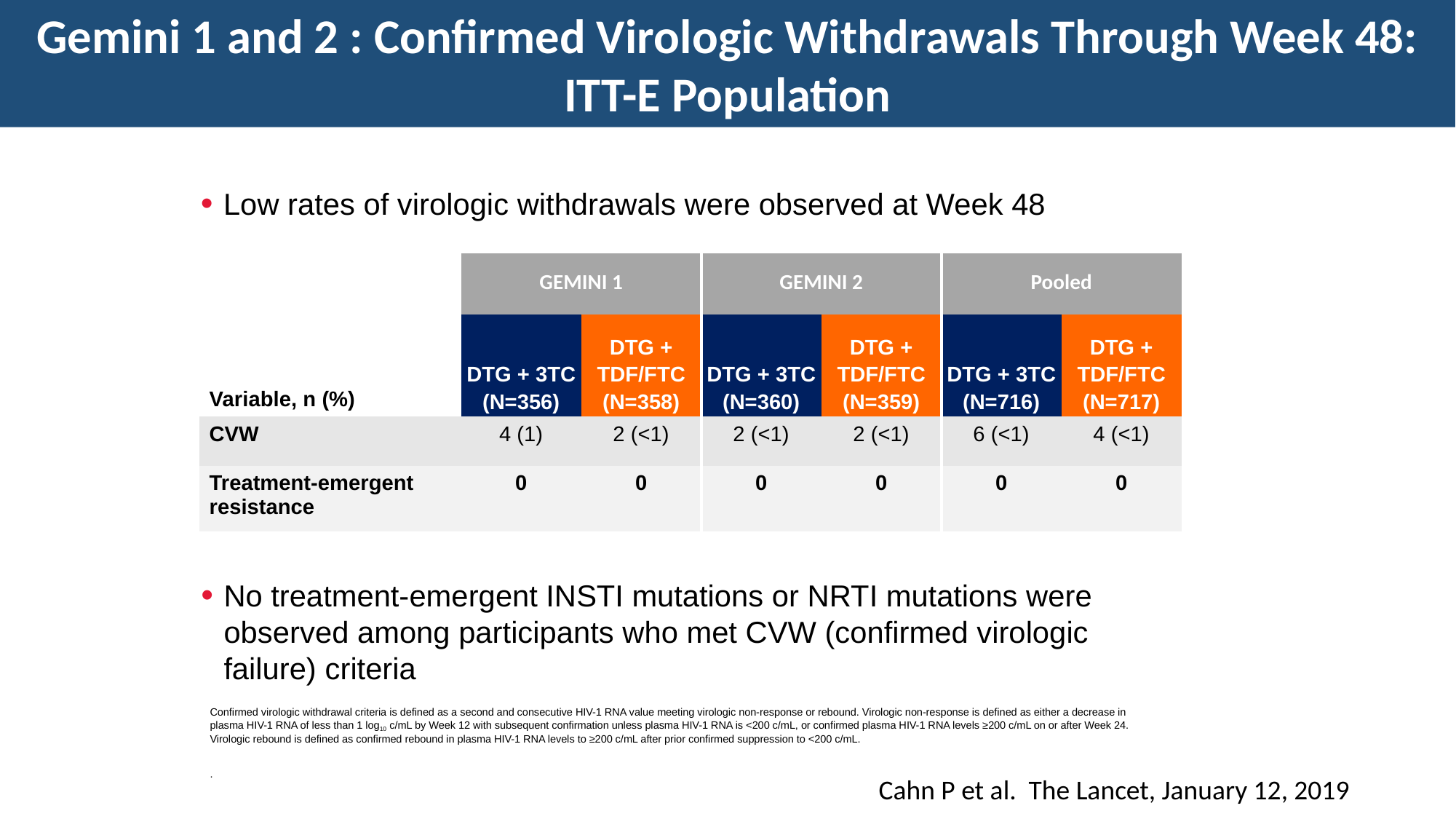

Gemini 1 and 2 : Confirmed Virologic Withdrawals Through Week 48: ITT-E Population
Low rates of virologic withdrawals were observed at Week 48
|  | GEMINI 1 |  | GEMINI 2 |  | Pooled |  |
| --- | --- | --- | --- | --- | --- | --- |
| Variable, n (%) | DTG + 3TC (N=356) | DTG + TDF/FTC (N=358) | DTG + 3TC (N=360) | DTG + TDF/FTC (N=359) | DTG + 3TC (N=716) | DTG + TDF/FTC (N=717) |
| CVW | 4 (1) | 2 (<1) | 2 (<1) | 2 (<1) | 6 (<1) | 4 (<1) |
| Treatment-emergent resistance | 0 | 0 | 0 | 0 | 0 | 0 |
No treatment-emergent INSTI mutations or NRTI mutations were observed among participants who met CVW (confirmed virologic failure) criteria
Confirmed virologic withdrawal criteria is defined as a second and consecutive HIV-1 RNA value meeting virologic non-response or rebound. Virologic non-response is defined as either a decrease in plasma HIV-1 RNA of less than 1 log10 c/mL by Week 12 with subsequent confirmation unless plasma HIV-1 RNA is <200 c/mL, or confirmed plasma HIV-1 RNA levels ≥200 c/mL on or after Week 24. Virologic rebound is defined as confirmed rebound in plasma HIV-1 RNA levels to ≥200 c/mL after prior confirmed suppression to <200 c/mL.

.
Cahn P et al.  The Lancet, January 12, 2019